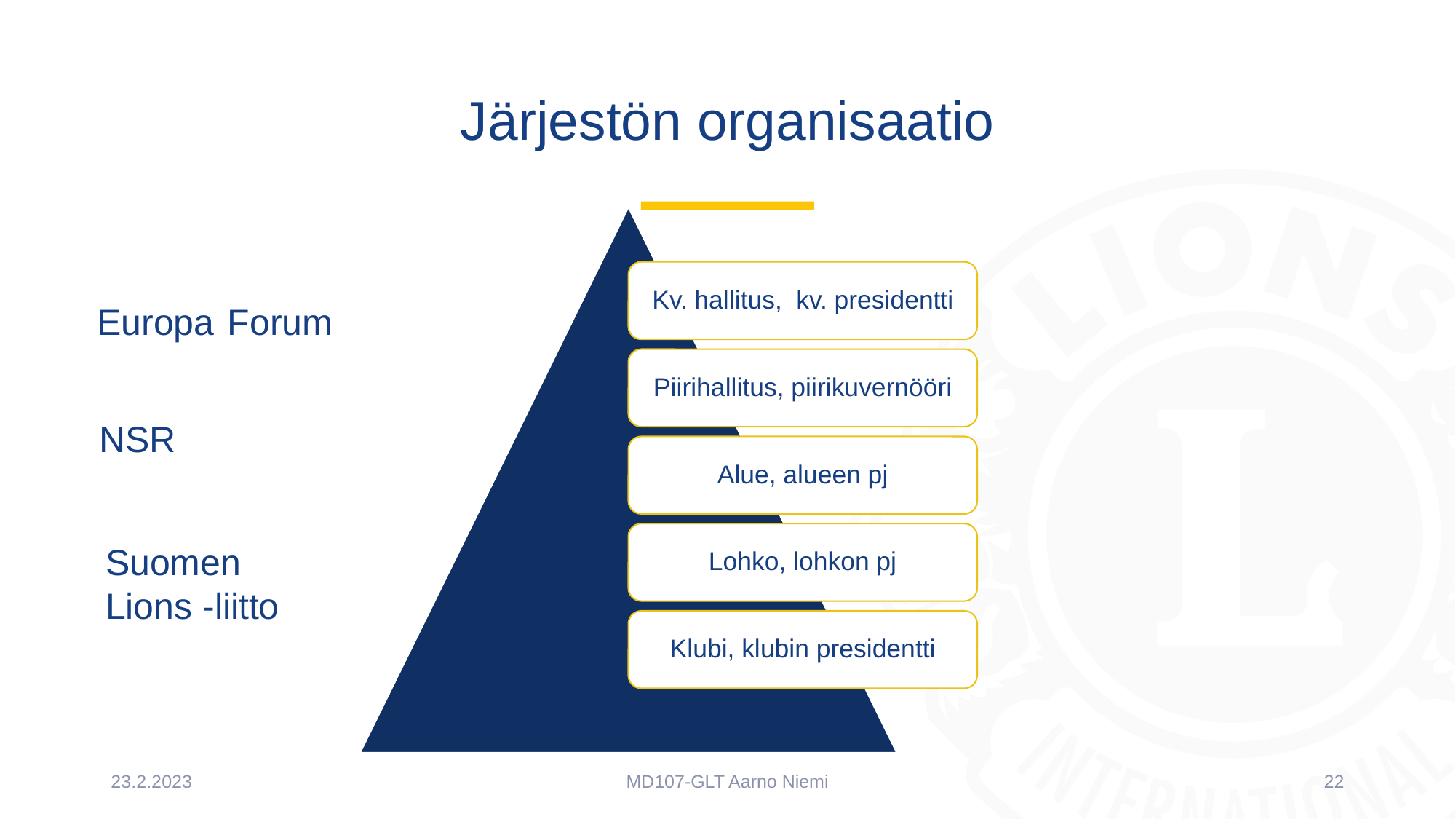

# Järjestön organisaatio

Kv. hallitus,  kv. presidentti
Europa Forum

Piirihallitus, piirikuvernööri
NSR

Alue, alueen pj

Lohko, lohkon pj
Suomen Lions -liitto

Klubi, klubin presidentti
23.2.2023
MD107-GLT Aarno Niemi
22